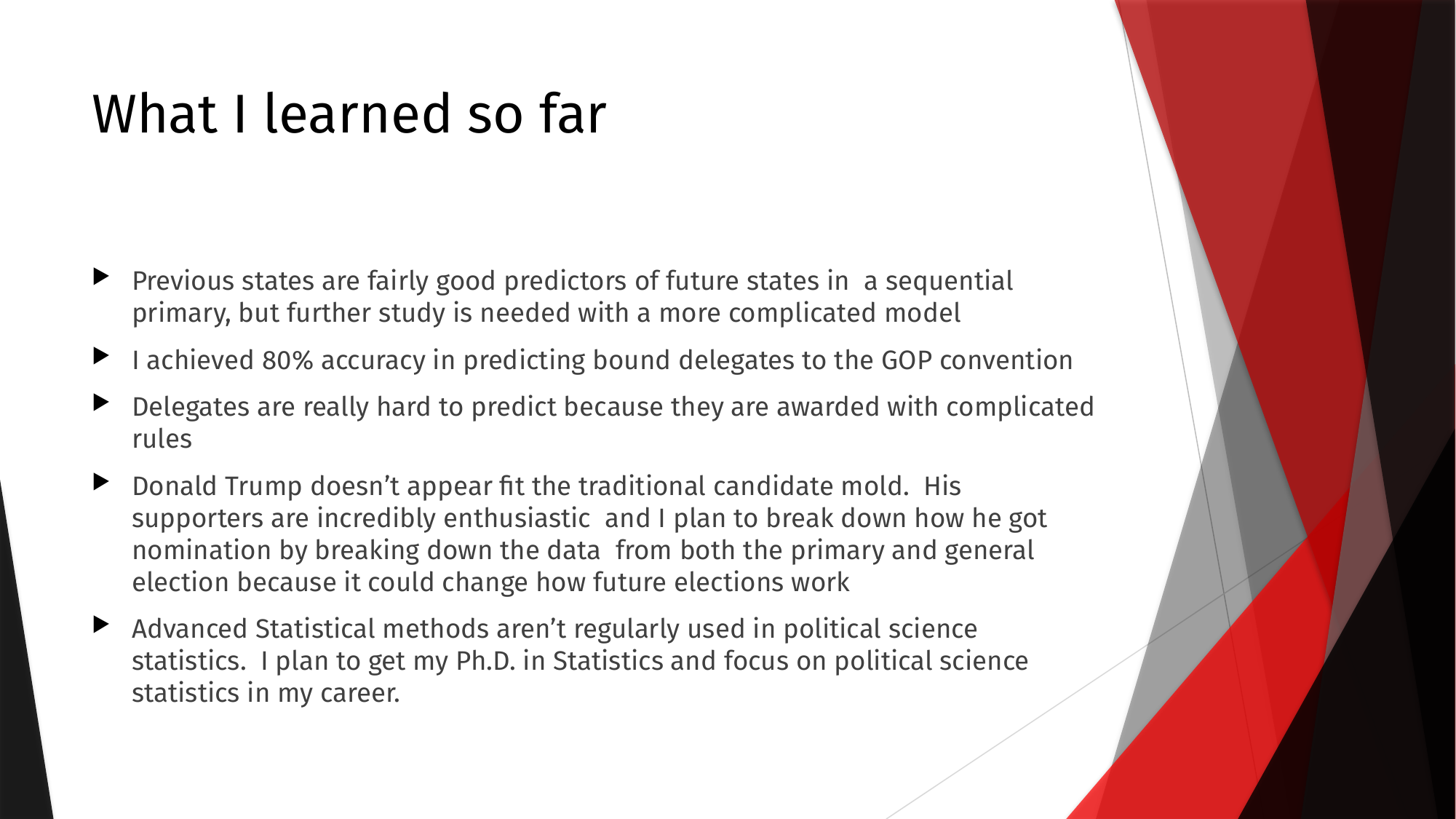

# What I learned so far
Previous states are fairly good predictors of future states in  a sequential primary, but further study is needed with a more complicated model
I achieved 80% accuracy in predicting bound delegates to the GOP convention
Delegates are really hard to predict because they are awarded with complicated rules
Donald Trump doesn’t appear fit the traditional candidate mold.  His supporters are incredibly enthusiastic  and I plan to break down how he got nomination by breaking down the data  from both the primary and general election because it could change how future elections work
Advanced Statistical methods aren’t regularly used in political science statistics.  I plan to get my Ph.D. in Statistics and focus on political science statistics in my career.